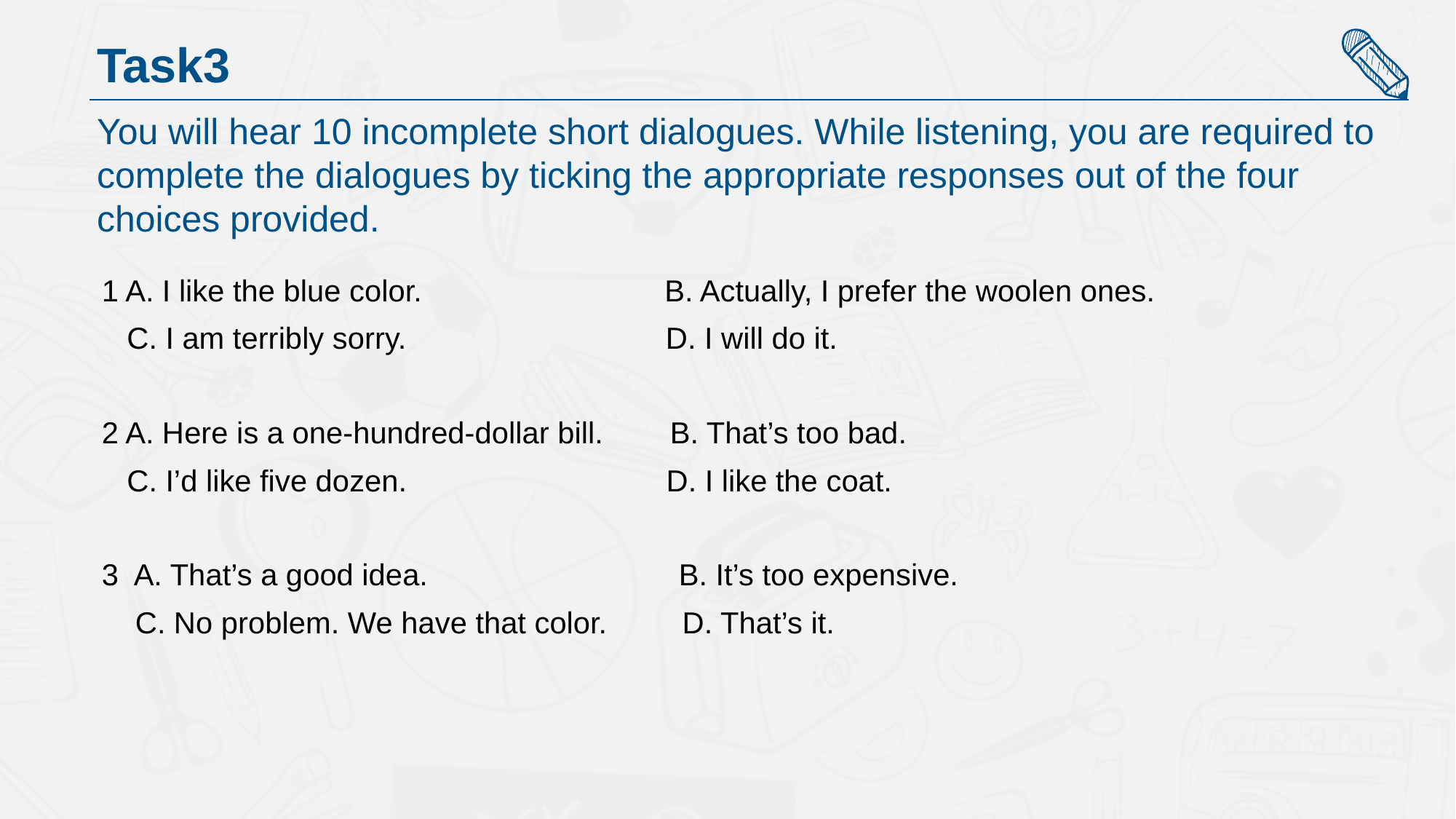

Task3
You will hear 10 incomplete short dialogues. While listening, you are required to complete the dialogues by ticking the appropriate responses out of the four choices provided.
1 A. I like the blue color.                             B. Actually, I prefer the woolen ones.
   C. I am terribly sorry.                               D. I will do it.

2 A. Here is a one-hundred-dollar bill.        B. That’s too bad.
   C. I’d like five dozen.                               D. I like the coat.

3  A. That’s a good idea.                              B. It’s too expensive.
    C. No problem. We have that color.         D. That’s it.